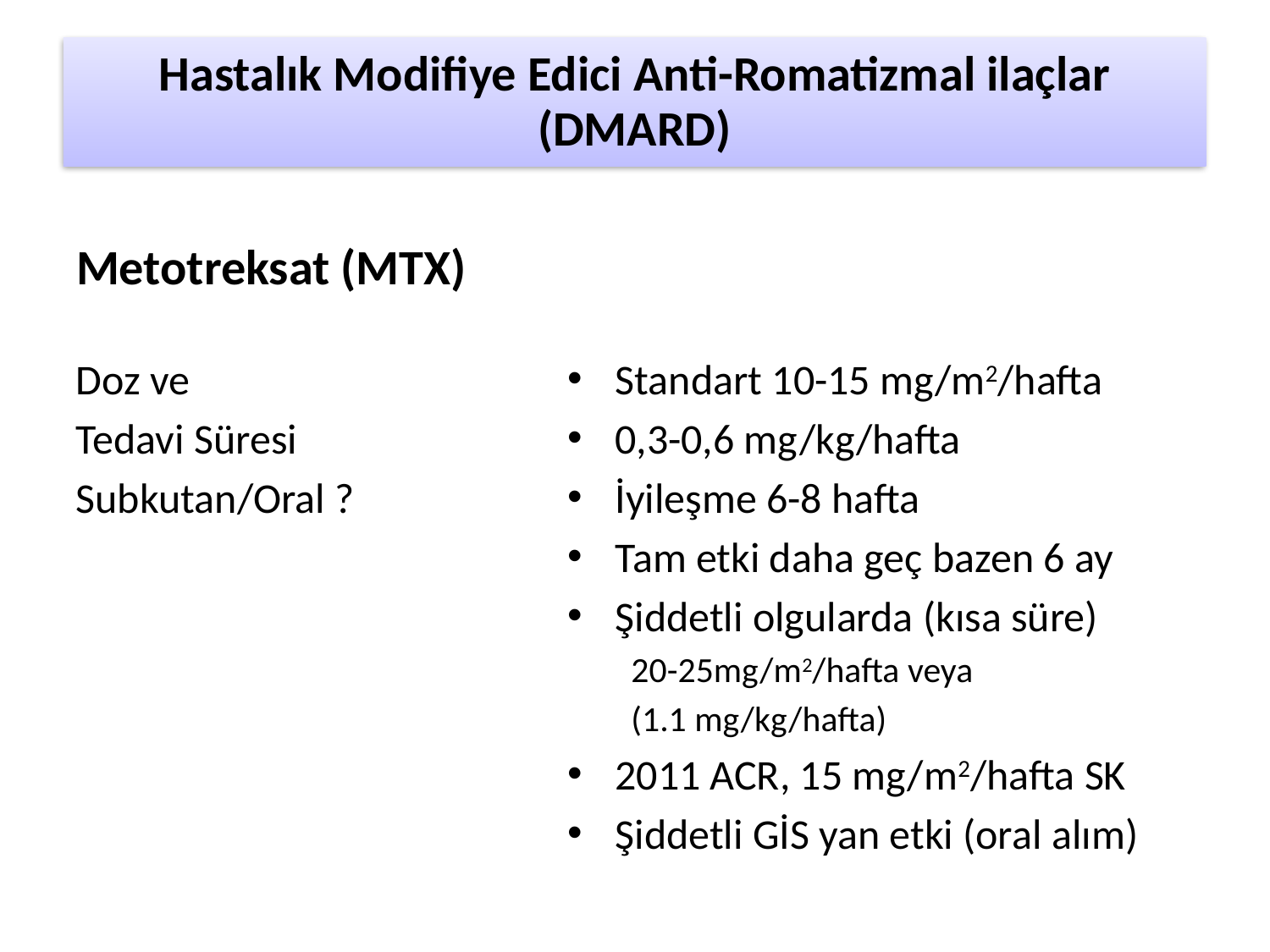

Hastalık Modifiye Edici Anti-Romatizmal ilaçlar (DMARD)
Metotreksat (MTX)
Doz ve
Tedavi Süresi
Subkutan/Oral ?
Standart 10-15 mg/m2/hafta
0,3-0,6 mg/kg/hafta
İyileşme 6-8 hafta
Tam etki daha geç bazen 6 ay
Şiddetli olgularda (kısa süre)
20-25mg/m2/hafta veya
(1.1 mg/kg/hafta)
2011 ACR, 15 mg/m2/hafta SK
Şiddetli GİS yan etki (oral alım)